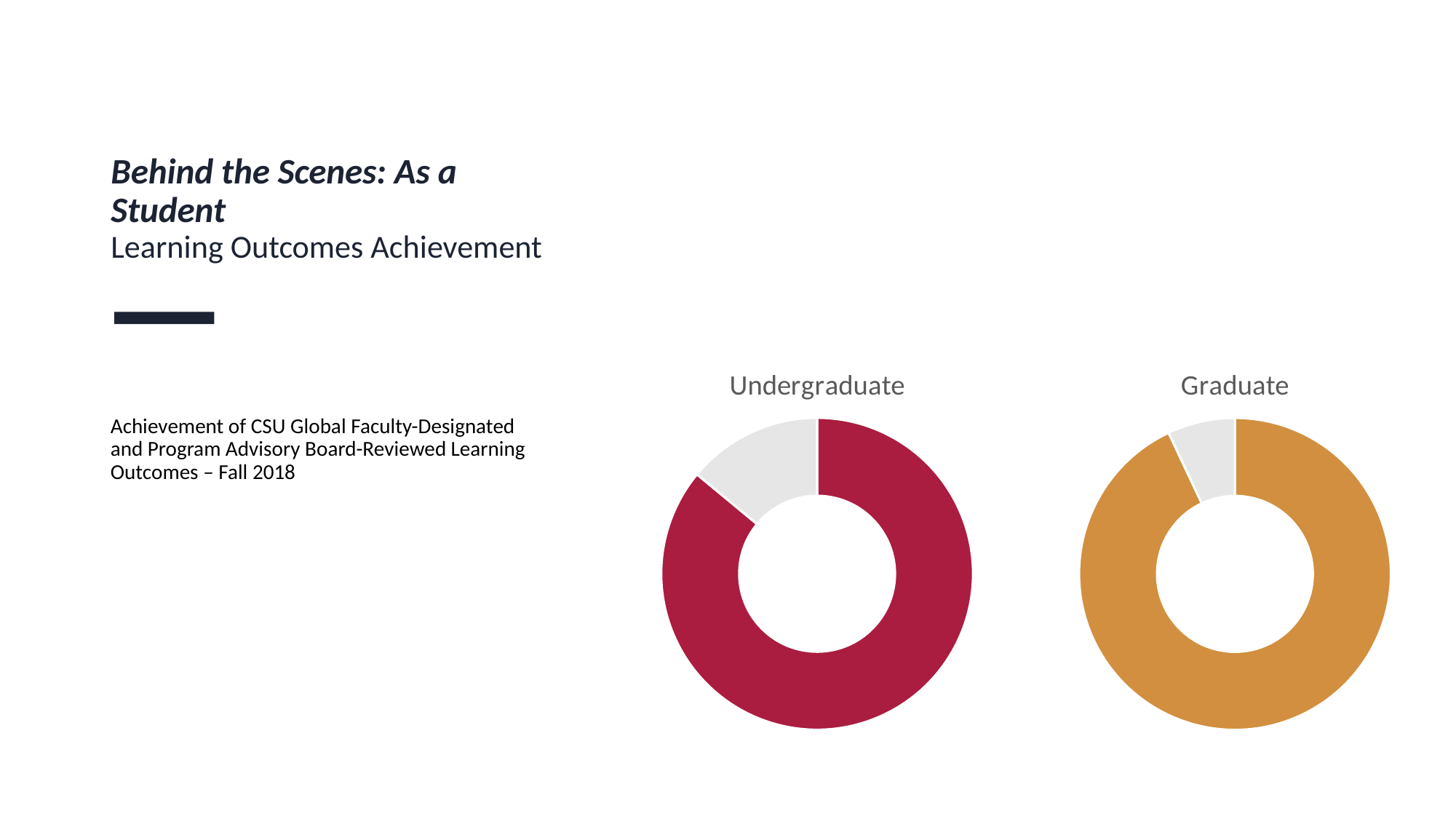

# Behind the Scenes: As a Student Learning Outcomes Achievement

### Chart:

| Category | Undergraduate |
|---|---|
|  | 86.0 |
|  | 14.0 |
|  | None |
|  | None |

### Chart:

| Category | Graduate |
|---|---|
|  | 93.0 |
|  | 7.0 |
|  | None |
|  | None |
Achievement of CSU Global Faculty-Designated and Program Advisory Board-Reviewed Learning Outcomes – Fall 2018